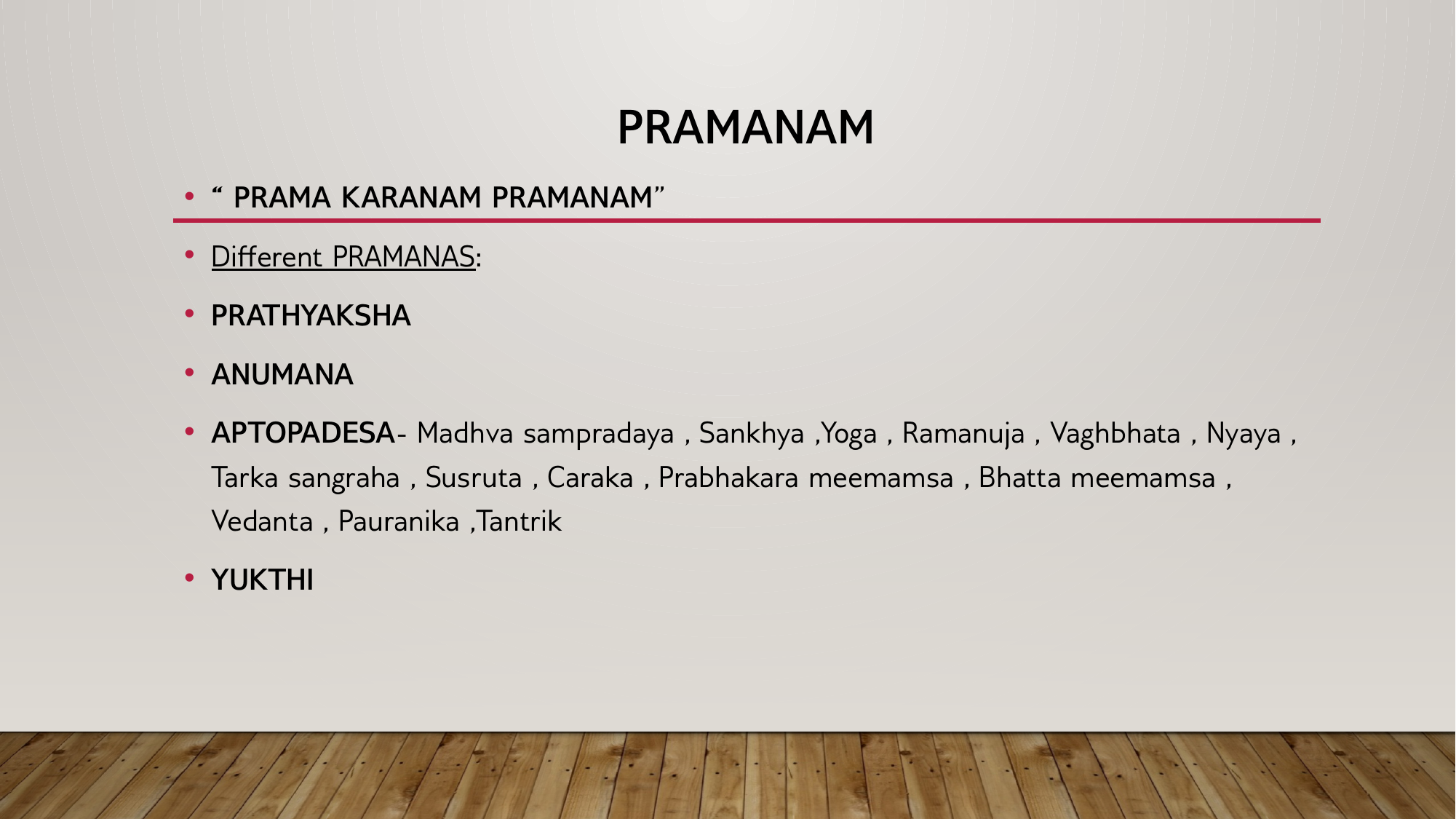

# PRAMANAM
“ PRAMA KARANAM PRAMANAM”
Different PRAMANAS:
PRATHYAKSHA
ANUMANA
APTOPADESA- Madhva sampradaya , Sankhya ,Yoga , Ramanuja , Vaghbhata , Nyaya , Tarka sangraha , Susruta , Caraka , Prabhakara meemamsa , Bhatta meemamsa , Vedanta , Pauranika ,Tantrik
YUKTHI